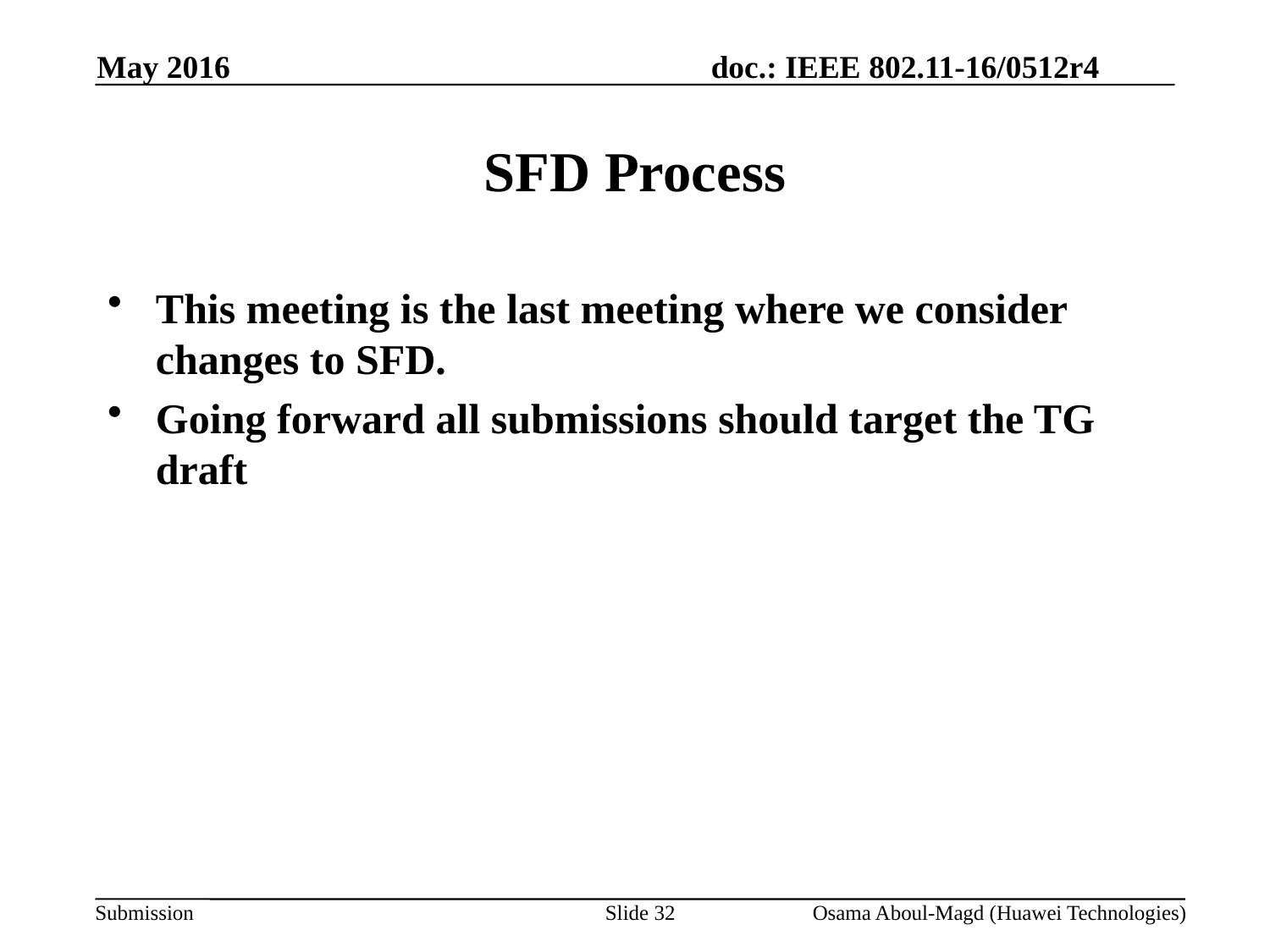

May 2016
# SFD Process
This meeting is the last meeting where we consider changes to SFD.
Going forward all submissions should target the TG draft
Slide 32
Osama Aboul-Magd (Huawei Technologies)